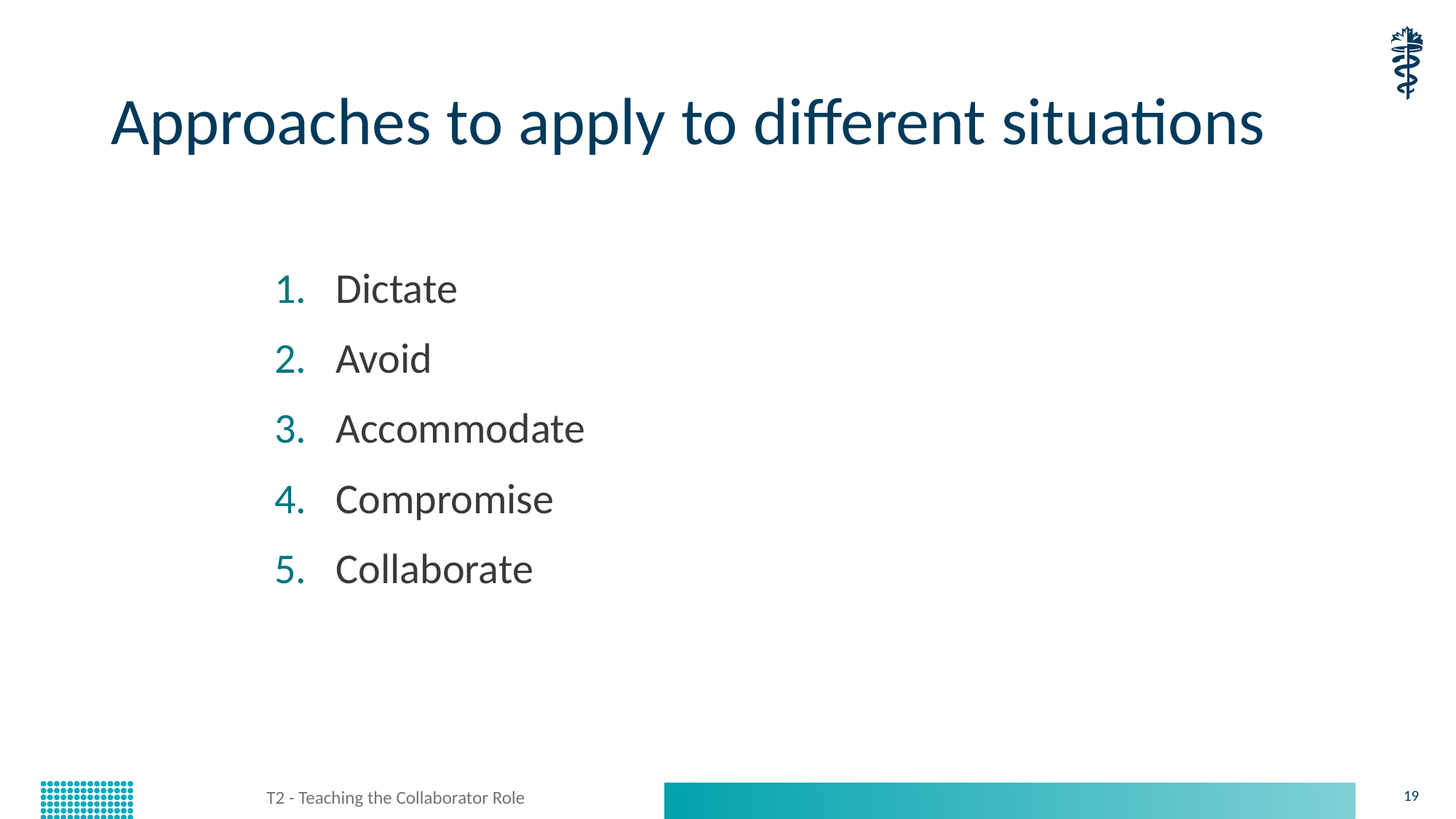

# Approaches to apply to different situations

Dictate
Avoid
Accommodate
Compromise
Collaborate
T2 - Teaching the Collaborator Role
19